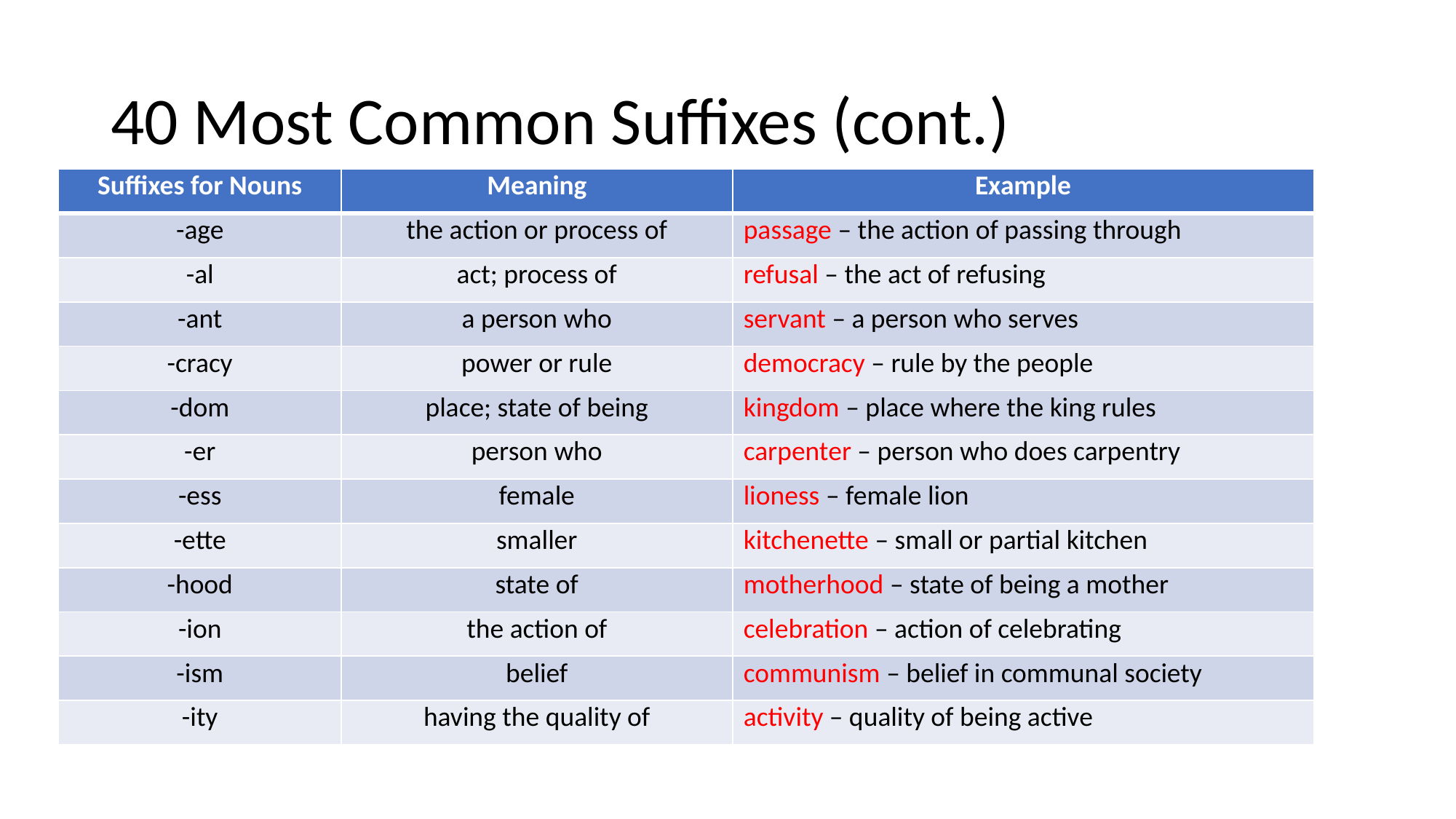

# 40 Most Common Suffixes (cont.)
| Suffixes for Nouns | Meaning | Example |
| --- | --- | --- |
| -age | the action or process of | passage – the action of passing through |
| -al | act; process of | refusal – the act of refusing |
| -ant | a person who | servant – a person who serves |
| -cracy | power or rule | democracy – rule by the people |
| -dom | place; state of being | kingdom – place where the king rules |
| -er | person who | carpenter – person who does carpentry |
| -ess | female | lioness – female lion |
| -ette | smaller | kitchenette – small or partial kitchen |
| -hood | state of | motherhood – state of being a mother |
| -ion | the action of | celebration – action of celebrating |
| -ism | belief | communism – belief in communal society |
| -ity | having the quality of | activity – quality of being active |